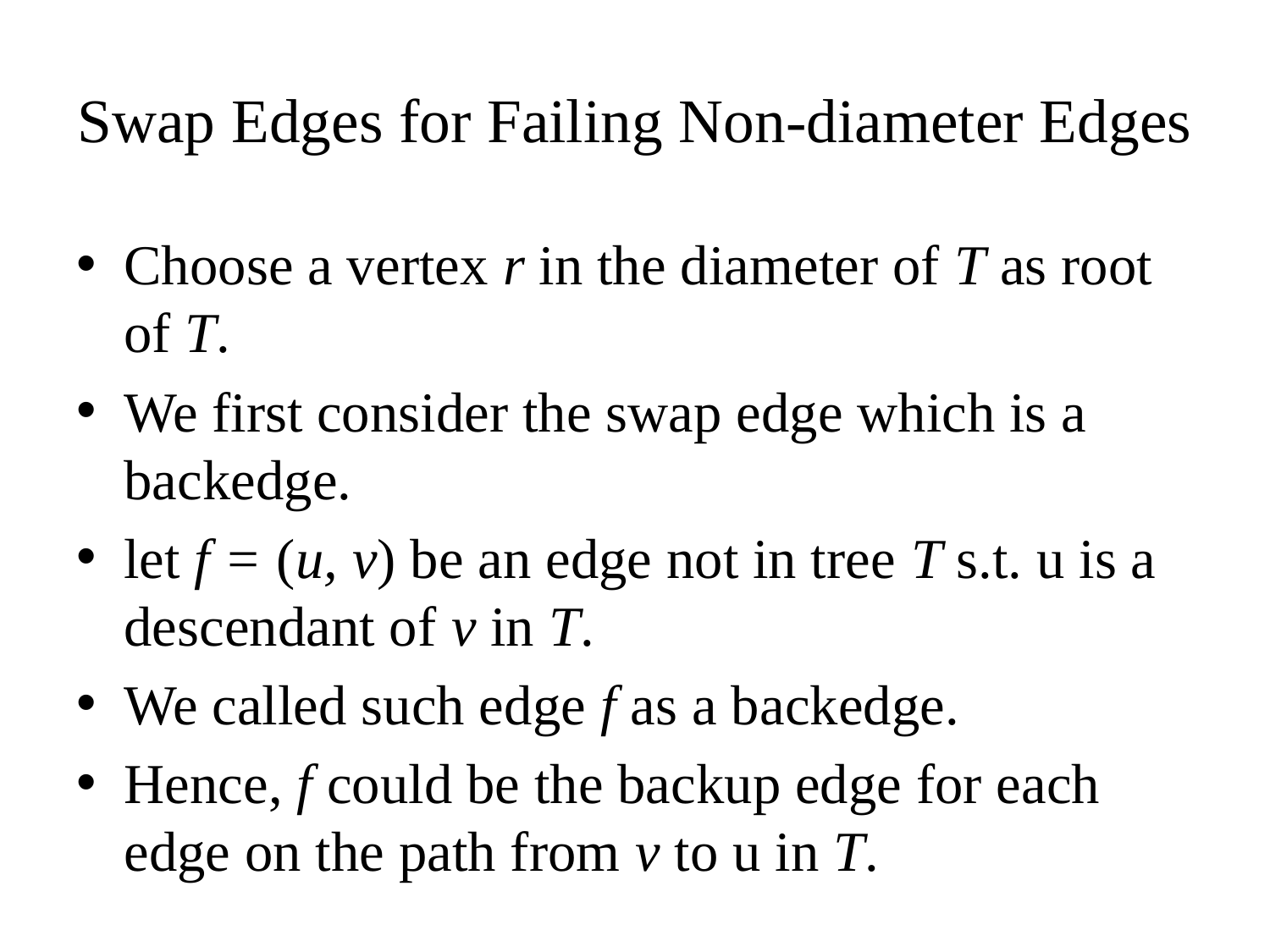

# Swap Edges for Failing Non-diameter Edges
Choose a vertex r in the diameter of T as root of T.
We first consider the swap edge which is a backedge.
let f = (u, v) be an edge not in tree T s.t. u is a descendant of v in T.
We called such edge f as a backedge.
Hence, f could be the backup edge for each edge on the path from v to u in T.